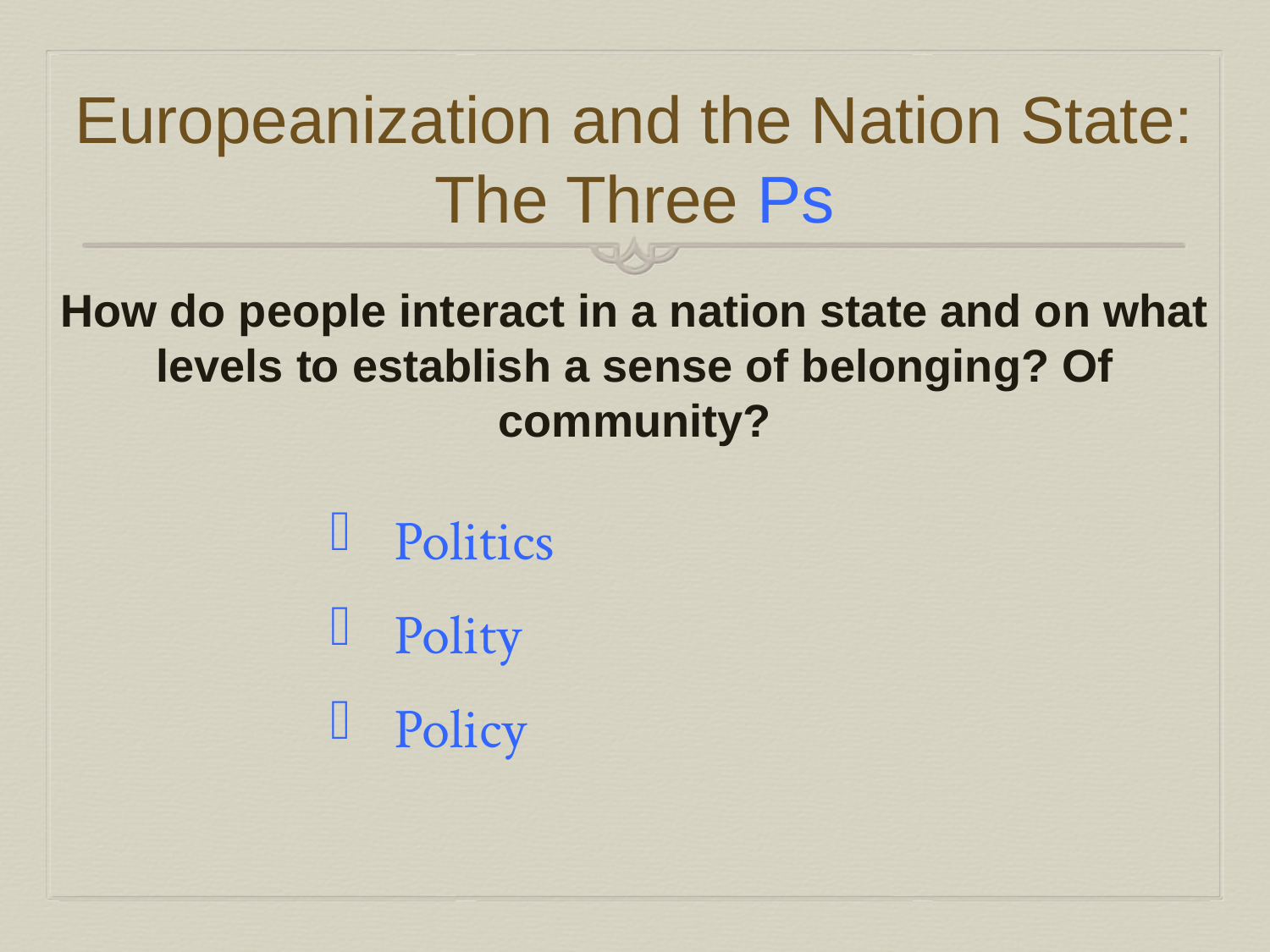

# Europeanization and the Nation State: The Three Ps
How do people interact in a nation state and on what levels to establish a sense of belonging? Of community?
Politics
Polity
Policy